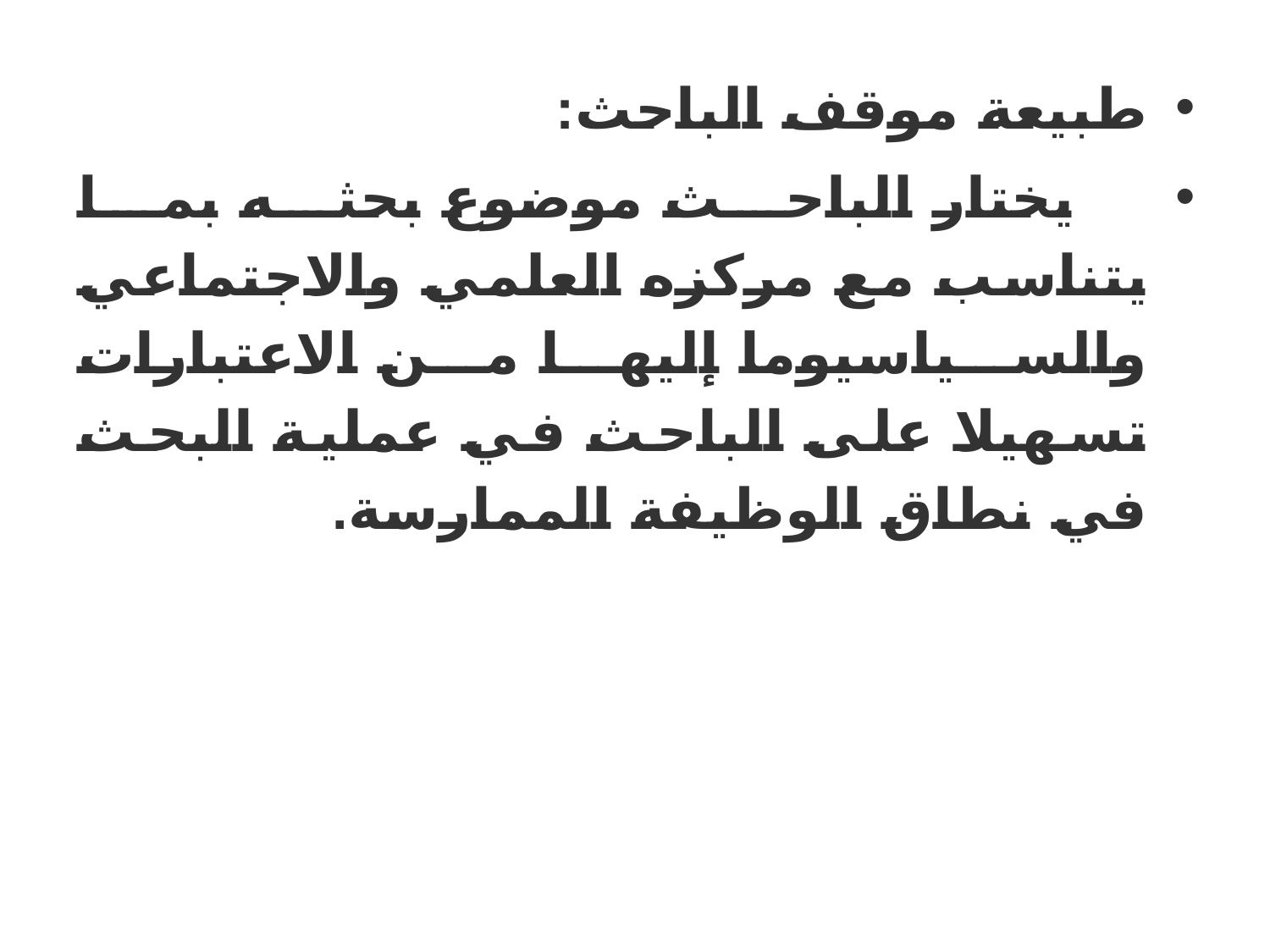

طبيعة موقف الباحث:
    يختار الباحث موضوع بحثه بما يتناسب مع مركزه العلمي والاجتماعي والسياسيوما إليها من الاعتبارات تسهيلا على الباحث في عملية البحث في نطاق الوظيفة الممارسة.